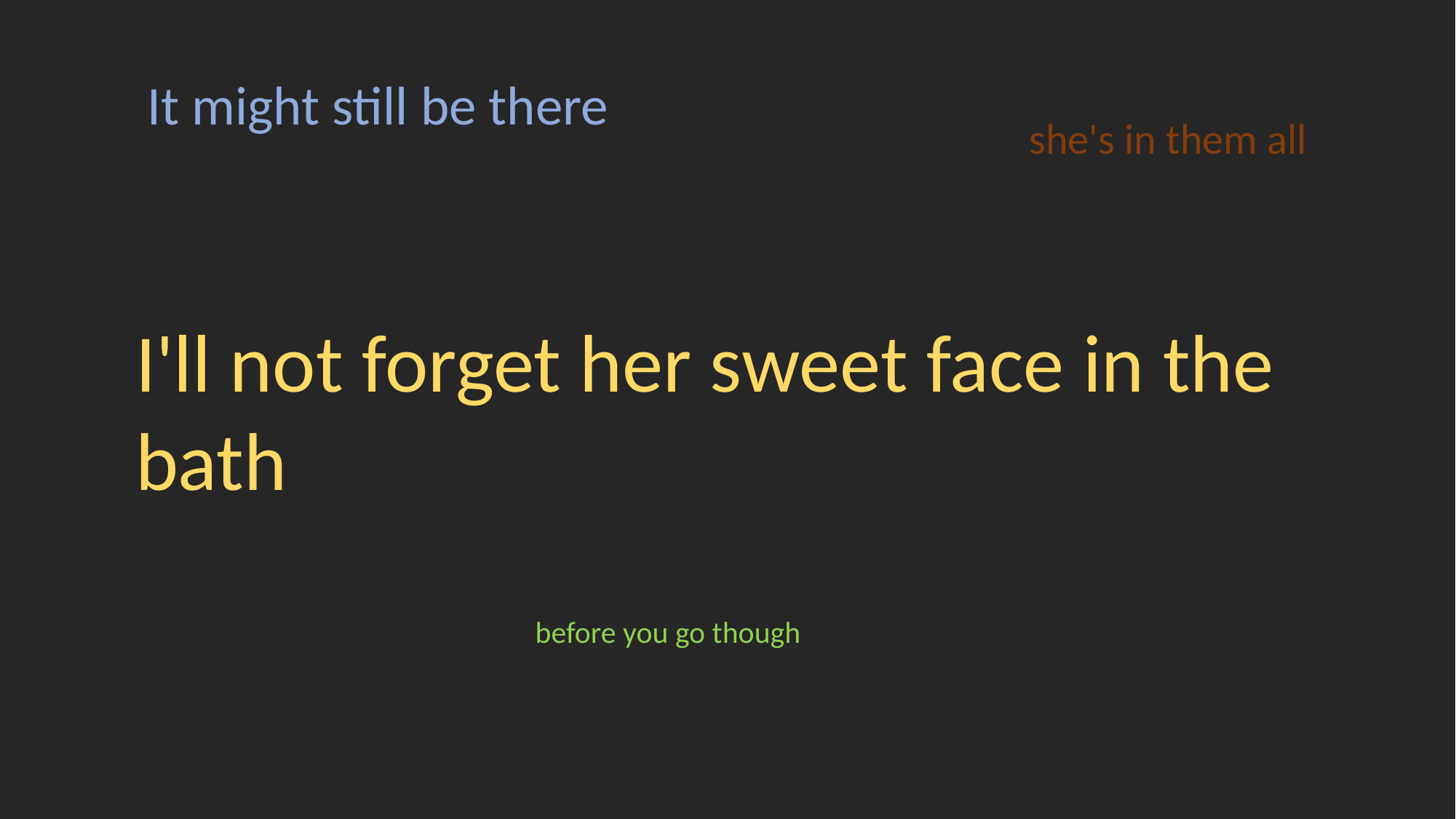

It might still be there
she's in them all
I'll not forget her sweet face in the bath
before you go though